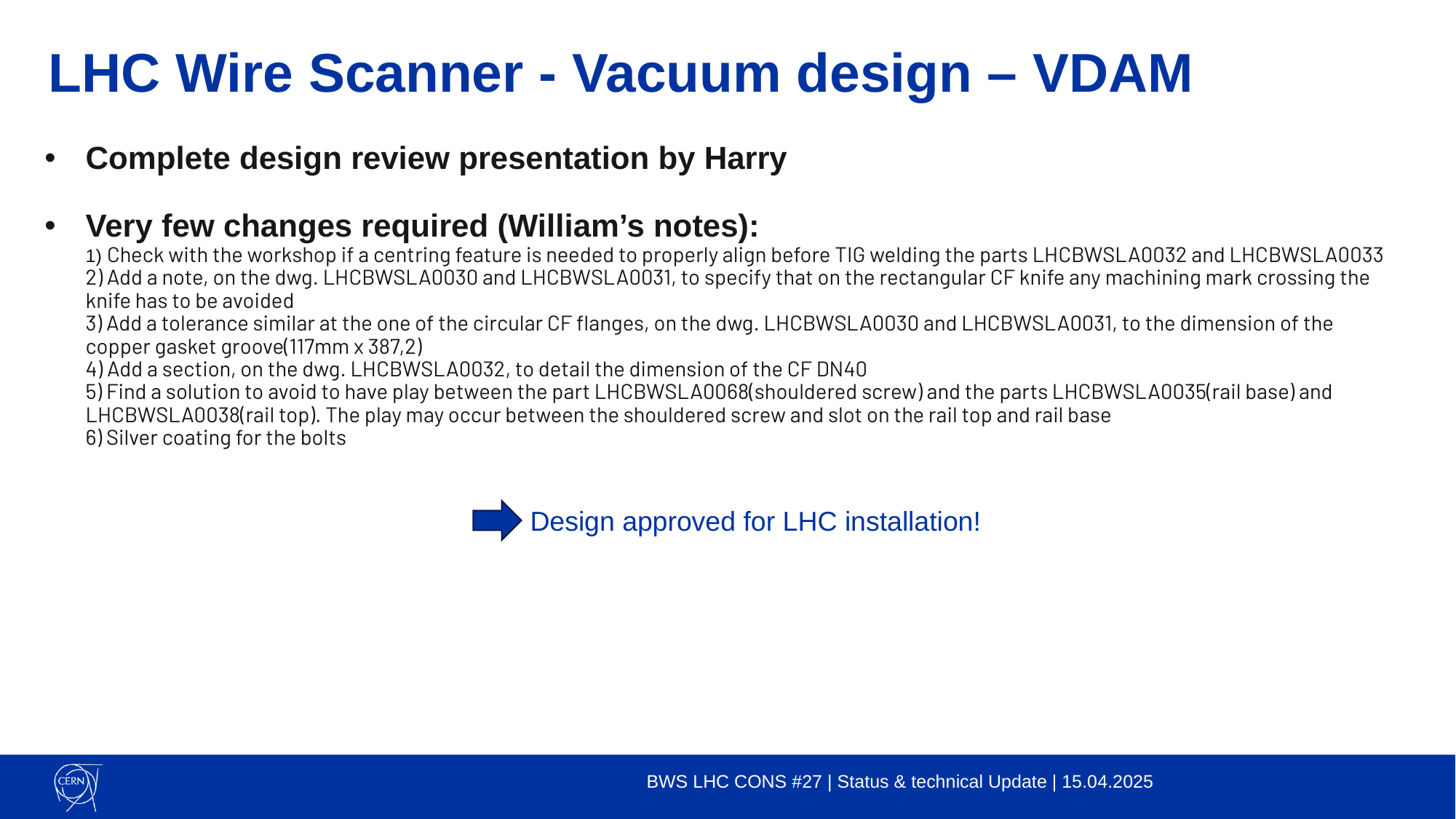

# LHC Wire Scanner - Vacuum design – VDAM
Complete design review presentation by Harry
Very few changes required (William’s notes):
1) Check with the workshop if a centring feature is needed to properly align before TIG welding the parts LHCBWSLA0032 and LHCBWSLA0033
2) Add a note, on the dwg. LHCBWSLA0030 and LHCBWSLA0031, to specify that on the rectangular CF knife any machining mark crossing the knife has to be avoided
3) Add a tolerance similar at the one of the circular CF flanges, on the dwg. LHCBWSLA0030 and LHCBWSLA0031, to the dimension of the copper gasket groove(117mm x 387,2)
4) Add a section, on the dwg. LHCBWSLA0032, to detail the dimension of the CF DN40
5) Find a solution to avoid to have play between the part LHCBWSLA0068(shouldered screw) and the parts LHCBWSLA0035(rail base) and LHCBWSLA0038(rail top). The play may occur between the shouldered screw and slot on the rail top and rail base
6) Silver coating for the bolts

Design approved for LHC installation!
BWS LHC CONS #27 | Status & technical Update | 15.04.2025